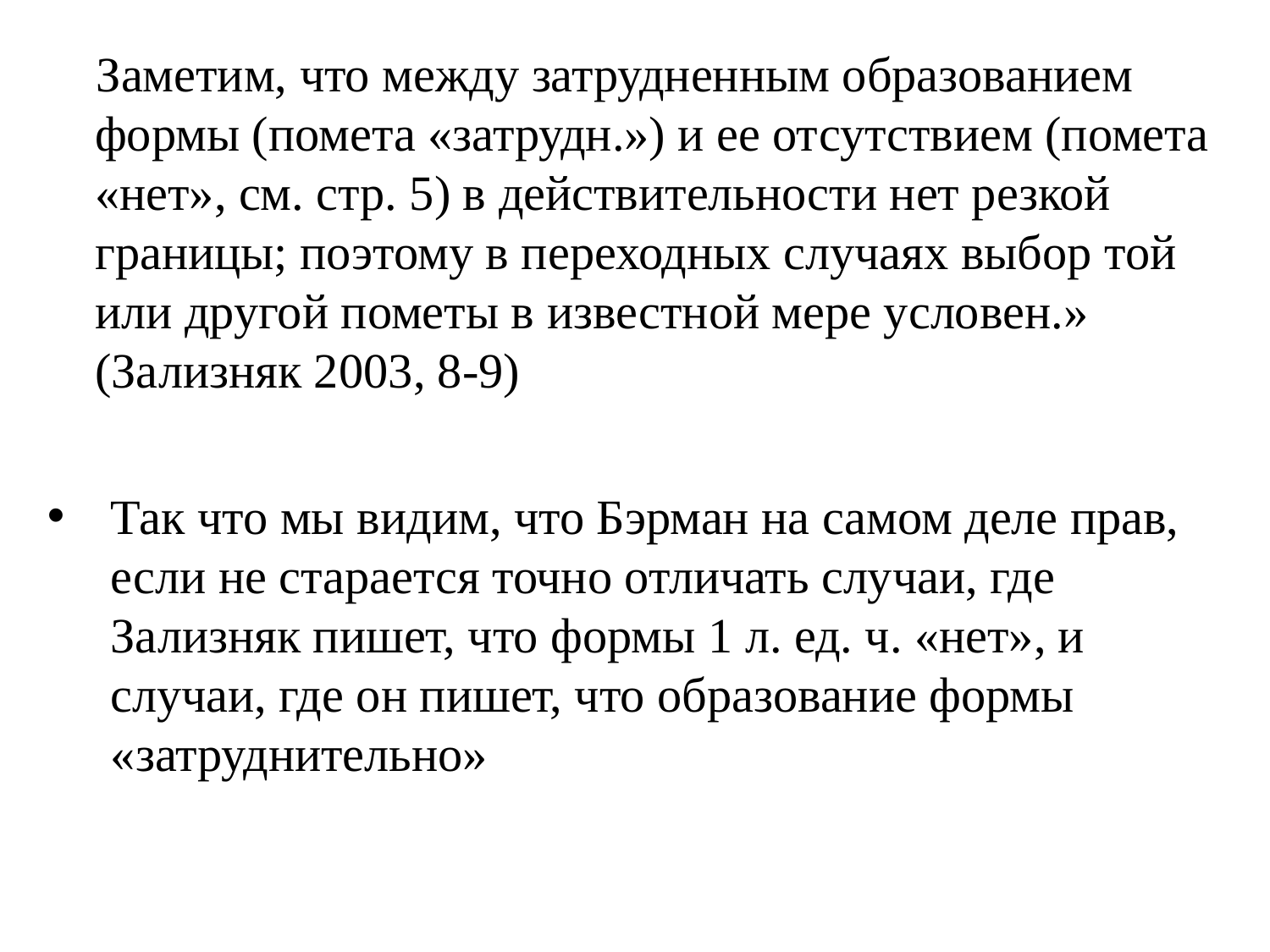

Заметим, что между затрудненным образованием формы (помета «затрудн.») и ее отсутствием (помета «нет», см. стр. 5) в действительности нет резкой границы; поэтому в переходных случаях выбор той или другой пометы в известной мере условен.» (Зализняк 2003, 8-9)

Так что мы видим, что Бэрман на самом деле прав, если не старается точно отличать случаи, где Зализняк пишет, что формы 1 л. ед. ч. «нет», и случаи, где он пишет, что образование формы «затруднительно»